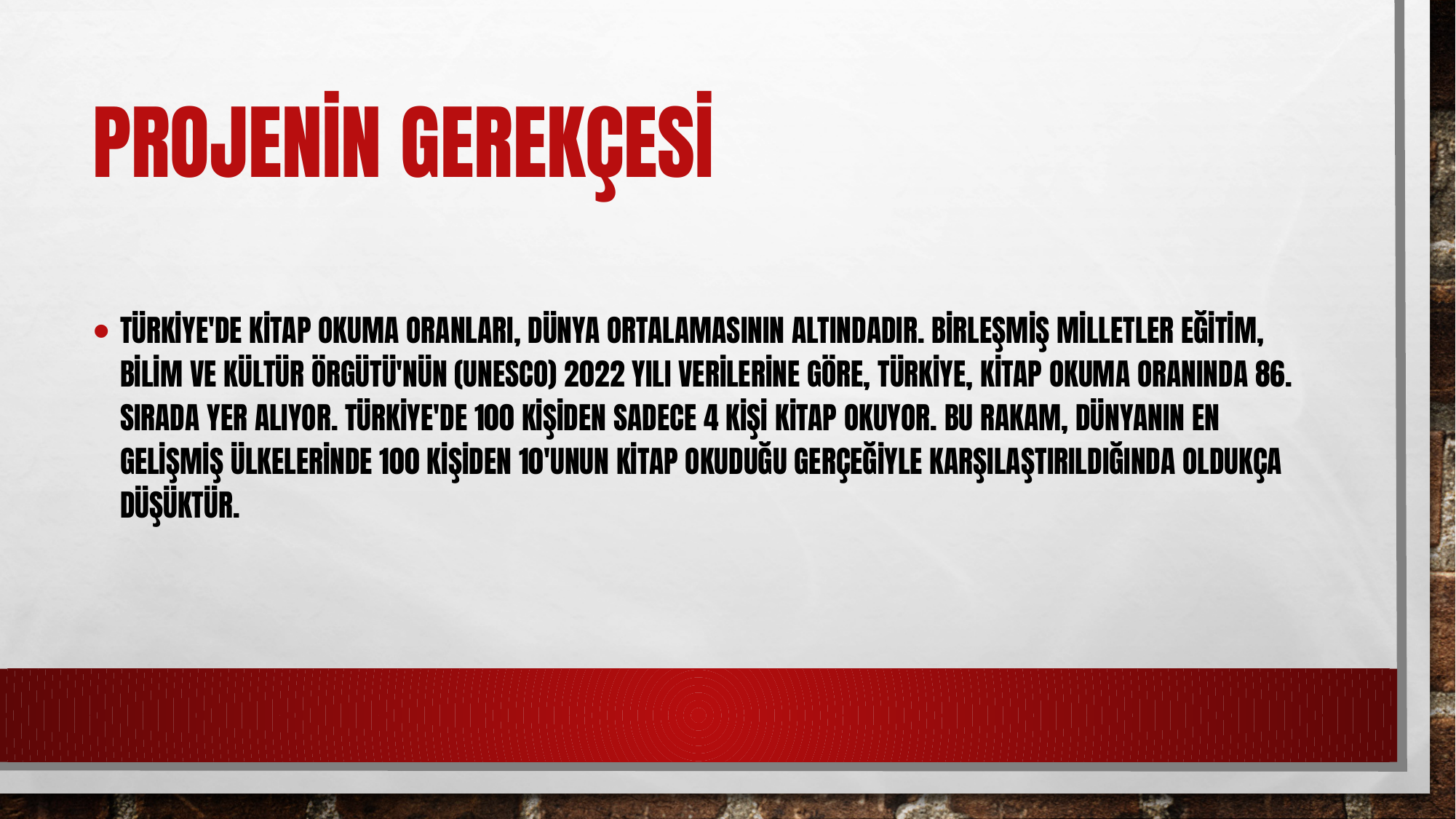

# Projenin Gerekçesi
Türkiye'de kitap okuma oranları, dünya ortalamasının altındadır. Birleşmiş Milletler Eğitim, Bilim ve Kültür Örgütü'nün (UNESCO) 2022 yılı verilerine göre, Türkiye, kitap okuma oranında 86. sırada yer alıyor. Türkiye'de 100 kişiden sadece 4 kişi kitap okuyor. Bu rakam, dünyanın en gelişmiş ülkelerinde 100 kişiden 10'unun kitap okuduğu gerçeğiyle karşılaştırıldığında oldukça düşüktür.